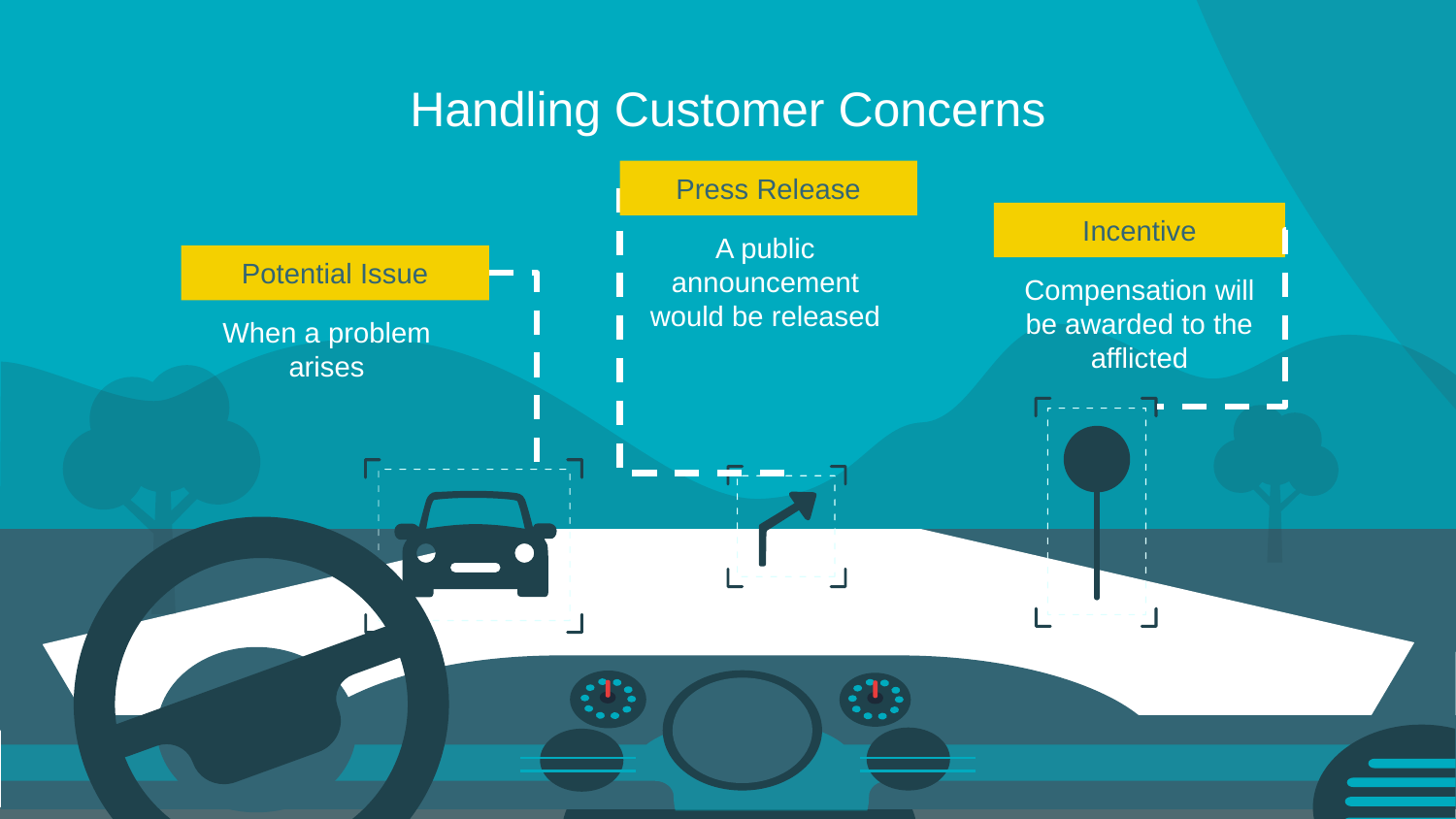

# Handling Customer Concerns
Press Release
Incentive
A public announcement would be released

Potential Issue
Compensation will be awarded to the afflicted

When a problem arises